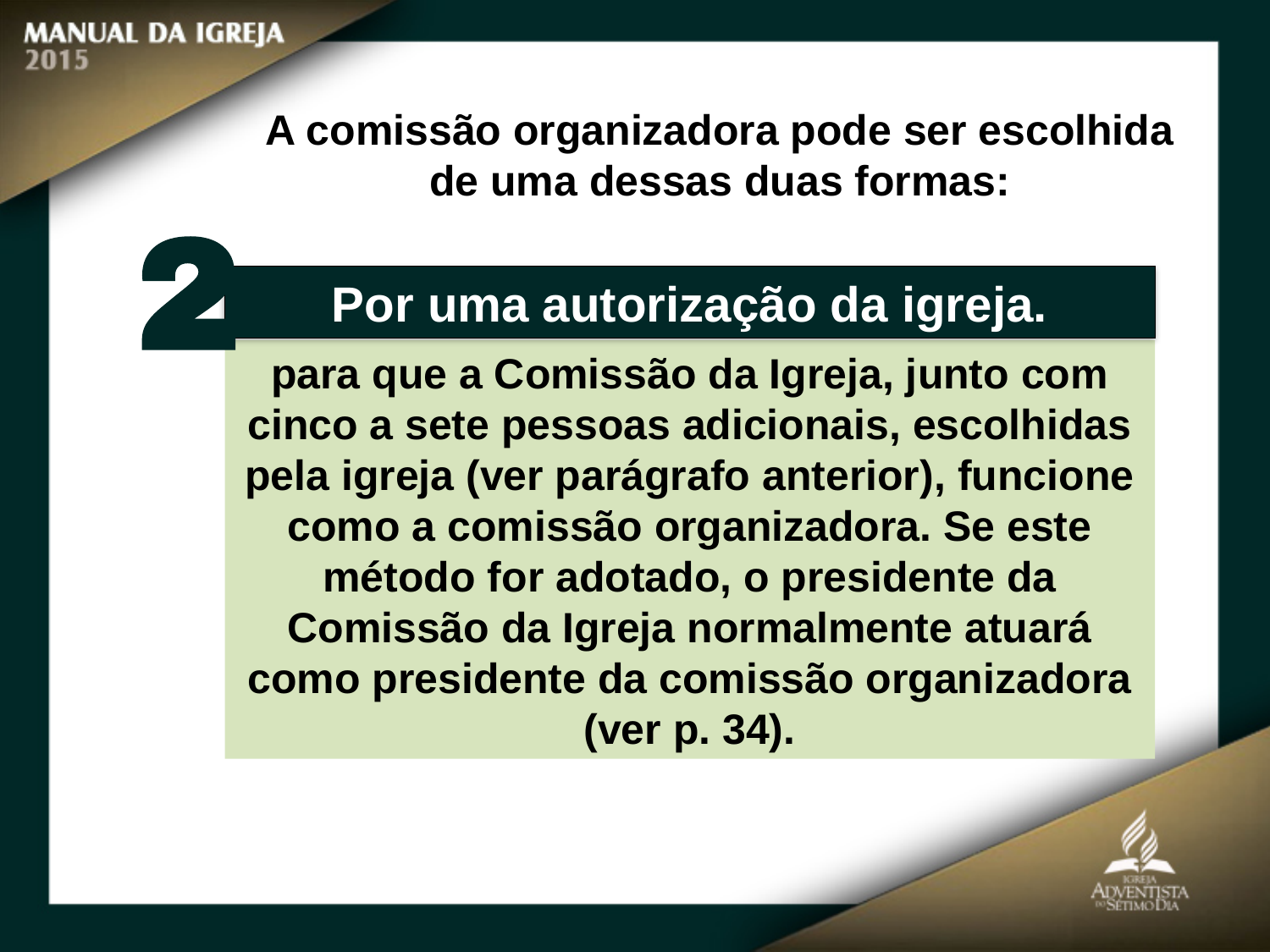

A comissão organizadora pode ser escolhida de uma dessas duas formas:
2
Por uma autorização da igreja.
para que a Comissão da Igreja, junto com cinco a sete pessoas adicionais, escolhidas pela igreja (ver parágrafo anterior), funcione como a comissão organizadora. Se este método for adotado, o presidente da Comissão da Igreja normalmente atuará como presidente da comissão organizadora (ver p. 34).